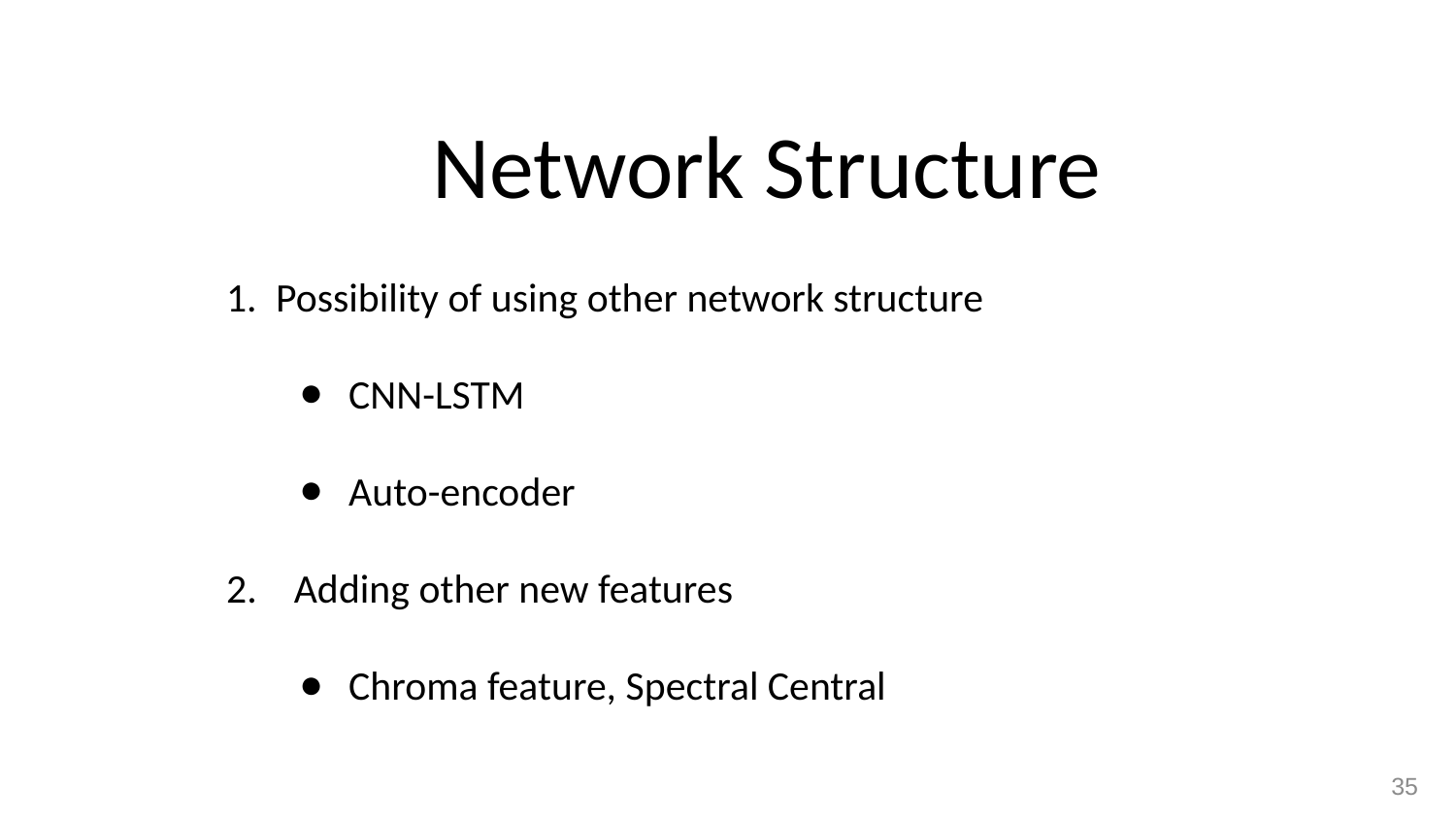

# Network Structure
Possibility of using other network structure
CNN-LSTM
Auto-encoder
2.    Adding other new features
Chroma feature, Spectral Central

35